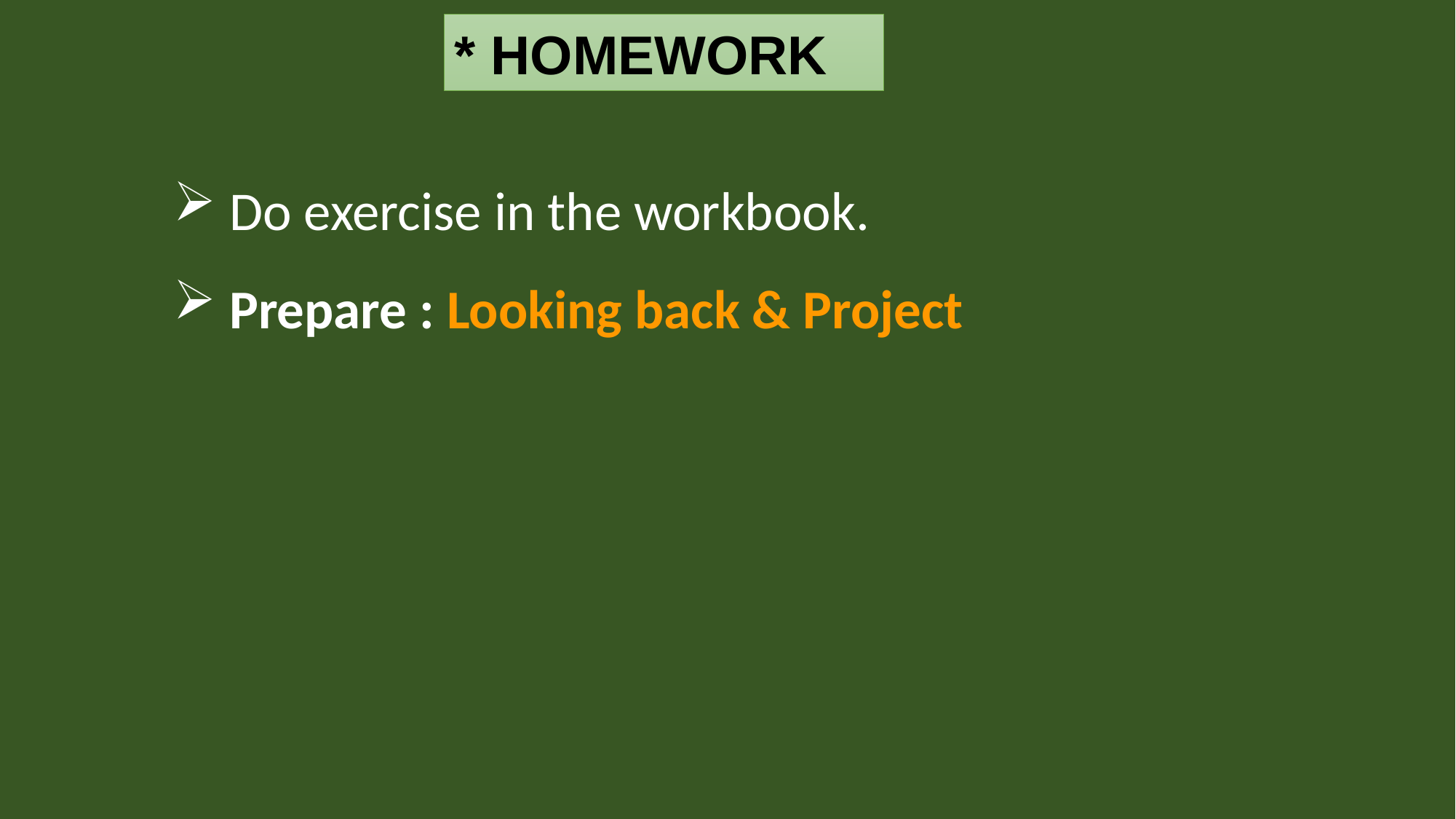

* HOMEWORK
 Do exercise in the workbook.
 Prepare : Looking back & Project